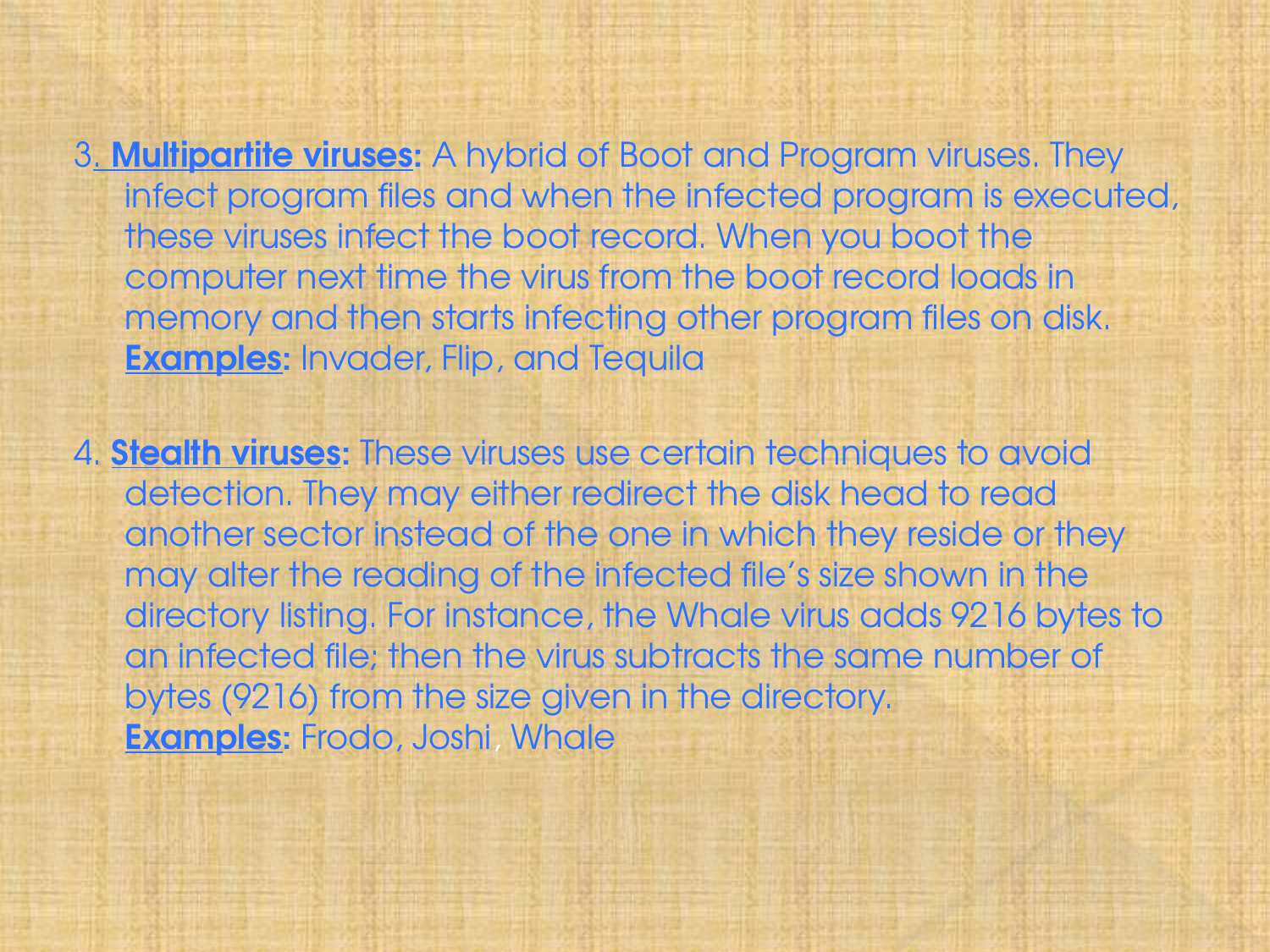

#
3. Multipartite viruses: A hybrid of Boot and Program viruses. They infect program files and when the infected program is executed, these viruses infect the boot record. When you boot the computer next time the virus from the boot record loads in memory and then starts infecting other program files on disk.
Examples: Invader, Flip, and Tequila

4. Stealth viruses: These viruses use certain techniques to avoid detection. They may either redirect the disk head to read another sector instead of the one in which they reside or they may alter the reading of the infected file’s size shown in the directory listing. For instance, the Whale virus adds 9216 bytes to an infected file; then the virus subtracts the same number of bytes (9216) from the size given in the directory.
Examples: Frodo, Joshi, Whale